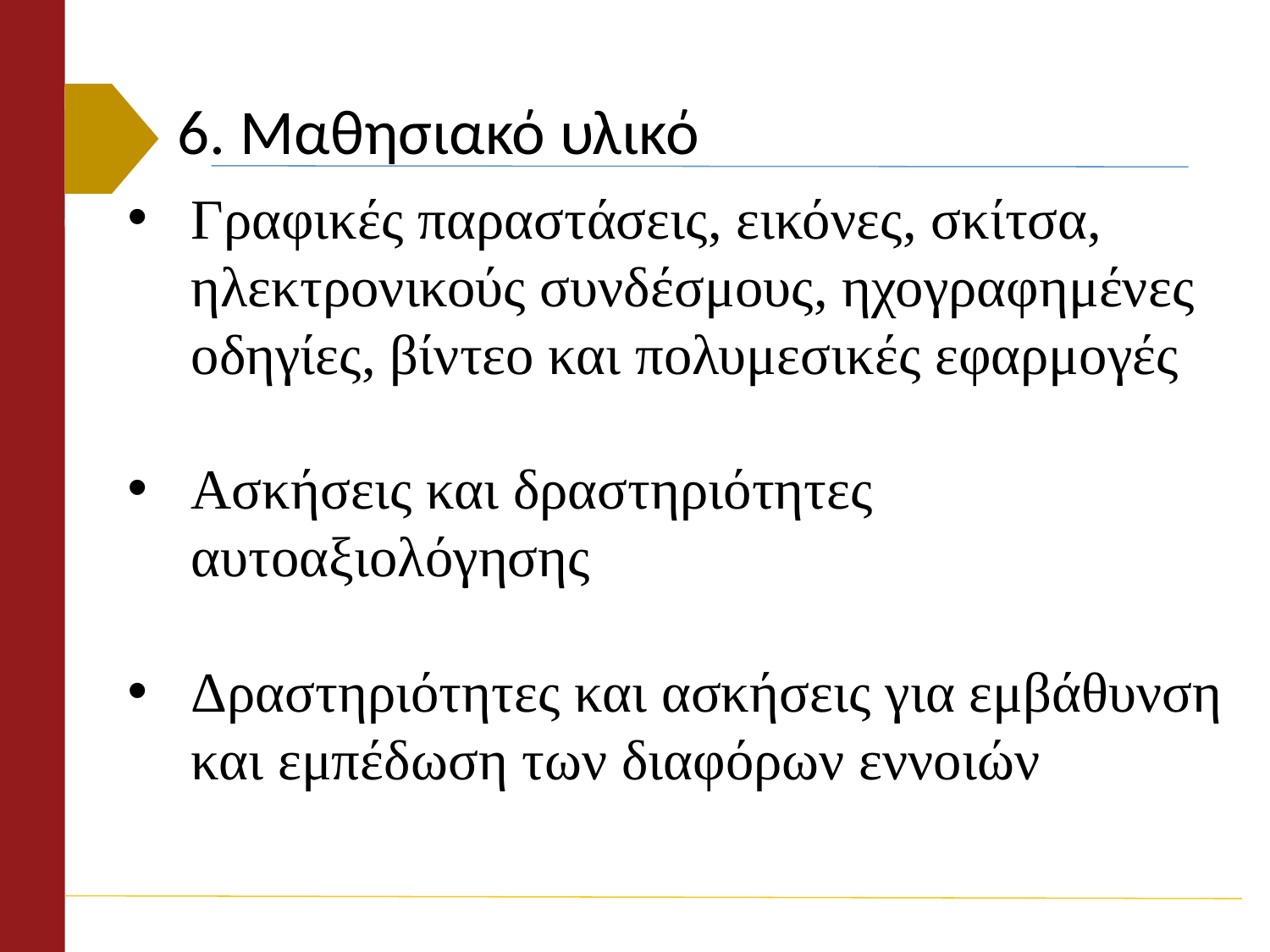

# 6. Μαθησιακό υλικό
Γραφικές παραστάσεις, εικόνες, σκίτσα, ηλεκτρονικούς συνδέσμους, ηχογραφημένες οδηγίες, βίντεο και πολυμεσικές εφαρμογές

Ασκήσεις και δραστηριότητες αυτοαξιολόγησης

Δραστηριότητες και ασκήσεις για εμβάθυνση και εμπέδωση των διαφόρων εννοιών